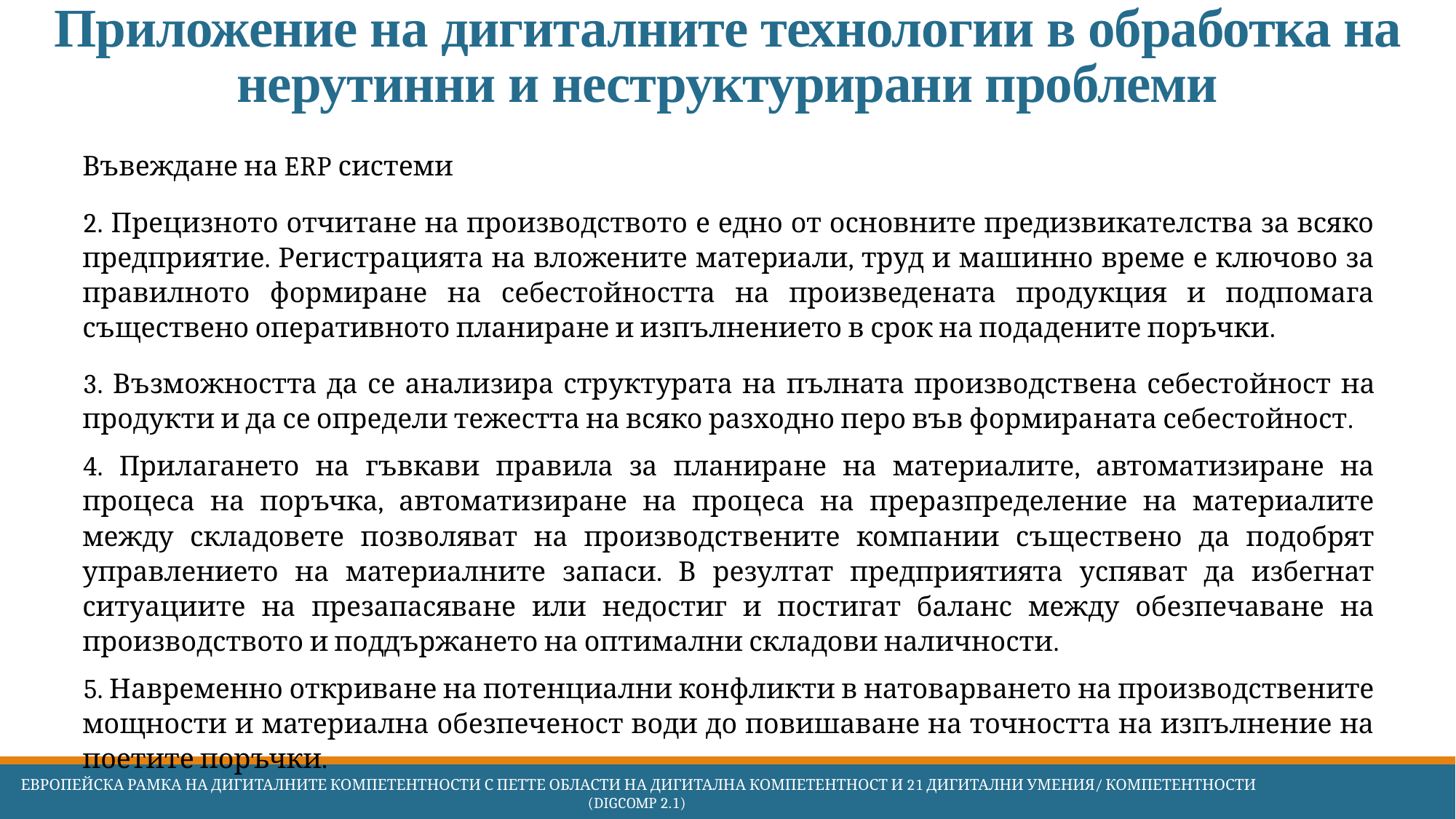

# Приложение на дигиталните технологии в обработка на нерутинни и неструктурирани проблеми
Въвеждане на ERP системи
2. Прецизното отчитане на производството е едно от основните предизвикателства за всяко предприятие. Регистрацията на вложените материали, труд и машинно време е ключово за правилното формиране на себестойността на произведената продукция и подпомага съществено оперативното планиране и изпълнението в срок на подадените поръчки.
3. Възможността да се анализира структурата на пълната производствена себестойност на продукти и да се определи тежестта на всяко разходно перо във формираната себестойност.
4. Прилагането на гъвкави правила за планиране на материалите, автоматизиране на процеса на поръчка, автоматизиране на процеса на преразпределение на материалите между складовете позволяват на производствените компании съществено да подобрят управлението на материалните запаси. В резултат предприятията успяват да избегнат ситуациите на презапасяване или недостиг и постигат баланс между обезпечаване на производството и поддържането на оптимални складови наличности.
5. Навременно откриване на потенциални конфликти в натоварването на производствените мощности и материална обезпеченост води до повишаване на точността на изпълнение на поетите поръчки.

 Европейска Рамка на дигиталните компетентности с петте области на дигитална компетентност и 21 дигитални умения/ компетентности (DigComp 2.1)